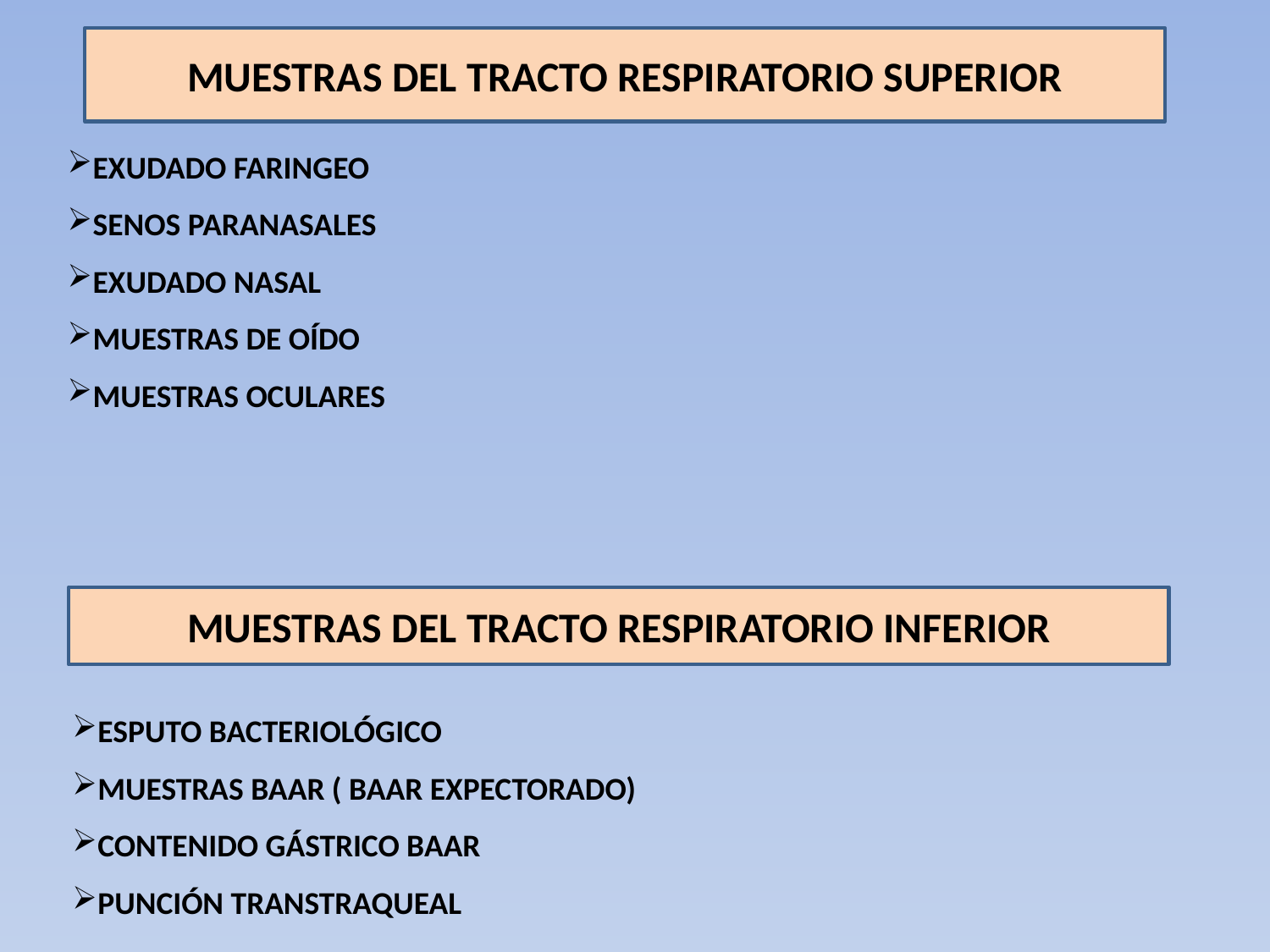

MUESTRAS DEL TRACTO RESPIRATORIO SUPERIOR

EXUDADO FARINGEO
SENOS PARANASALES
EXUDADO NASAL
MUESTRAS DE OÍDO
MUESTRAS OCULARES
MUESTRAS DEL TRACTO RESPIRATORIO INFERIOR
ESPUTO BACTERIOLÓGICO
MUESTRAS BAAR ( BAAR EXPECTORADO)
CONTENIDO GÁSTRICO BAAR
PUNCIÓN TRANSTRAQUEAL